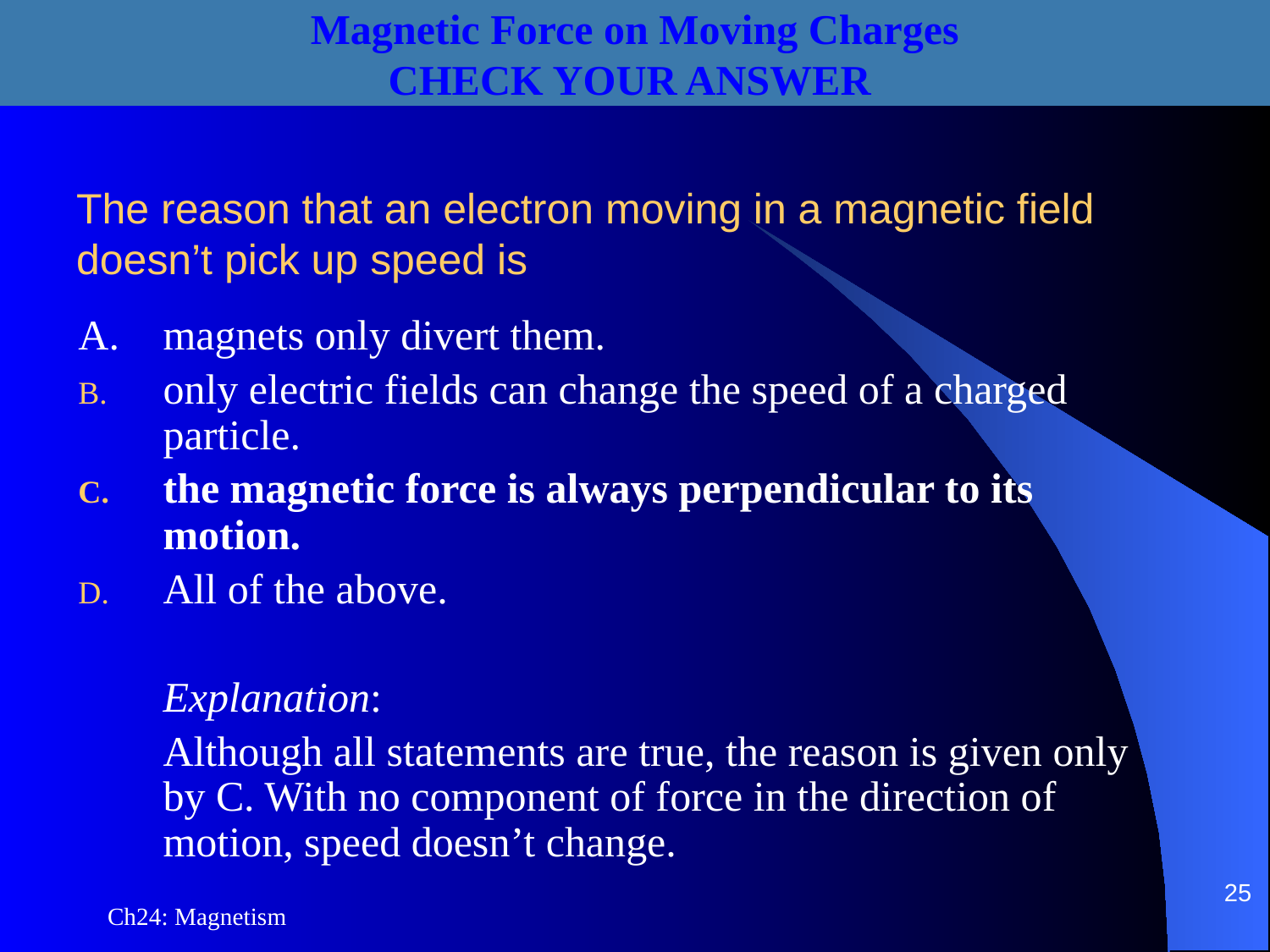

Magnetic Force on Moving Charges
CHECK YOUR ANSWER
# The reason that an electron moving in a magnetic field doesn’t pick up speed is
A.	magnets only divert them.
only electric fields can change the speed of a charged particle.
the magnetic force is always perpendicular to its motion.
All of the above.

	Explanation:
	Although all statements are true, the reason is given only by C. With no component of force in the direction of motion, speed doesn’t change.
25
Ch24: Magnetism